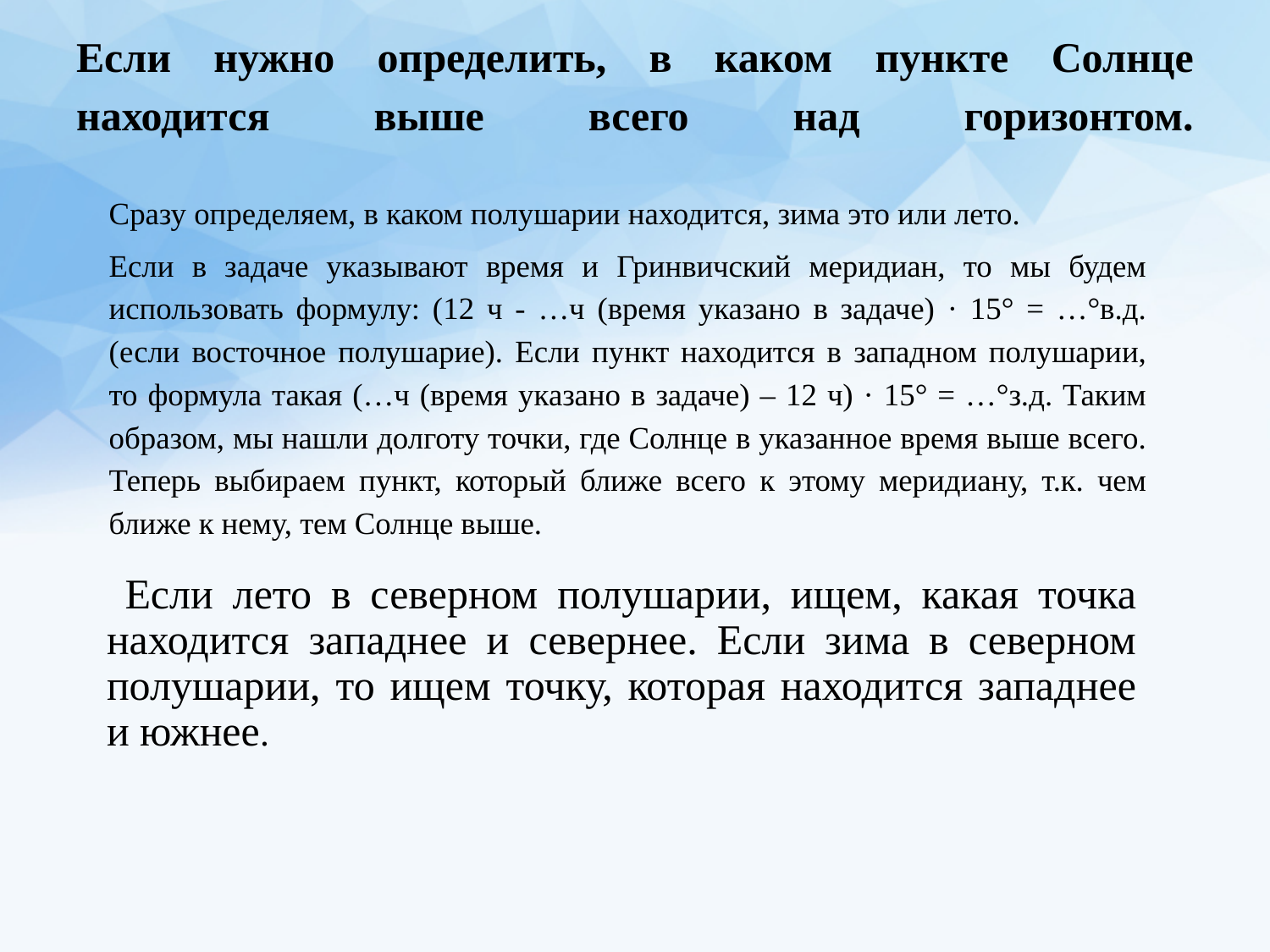

# Если нужно определить, в каком пункте Солнце находится выше всего над горизонтом.
Сразу определяем, в каком полушарии находится, зима это или лето.
Если в задаче указывают время и Гринвичский меридиан, то мы будем использовать формулу: (12 ч - …ч (время указано в задаче) · 15° = …°в.д. (если восточное полушарие). Если пункт находится в западном полушарии, то формула такая (…ч (время указано в задаче) – 12 ч) · 15° = …°з.д. Таким образом, мы нашли долготу точки, где Солнце в указанное время выше всего. Теперь выбираем пункт, который ближе всего к этому меридиану, т.к. чем ближе к нему, тем Солнце выше.

 Если лето в северном полушарии, ищем, какая точка находится западнее и севернее. Если зима в северном полушарии, то ищем точку, которая находится западнее и южнее.